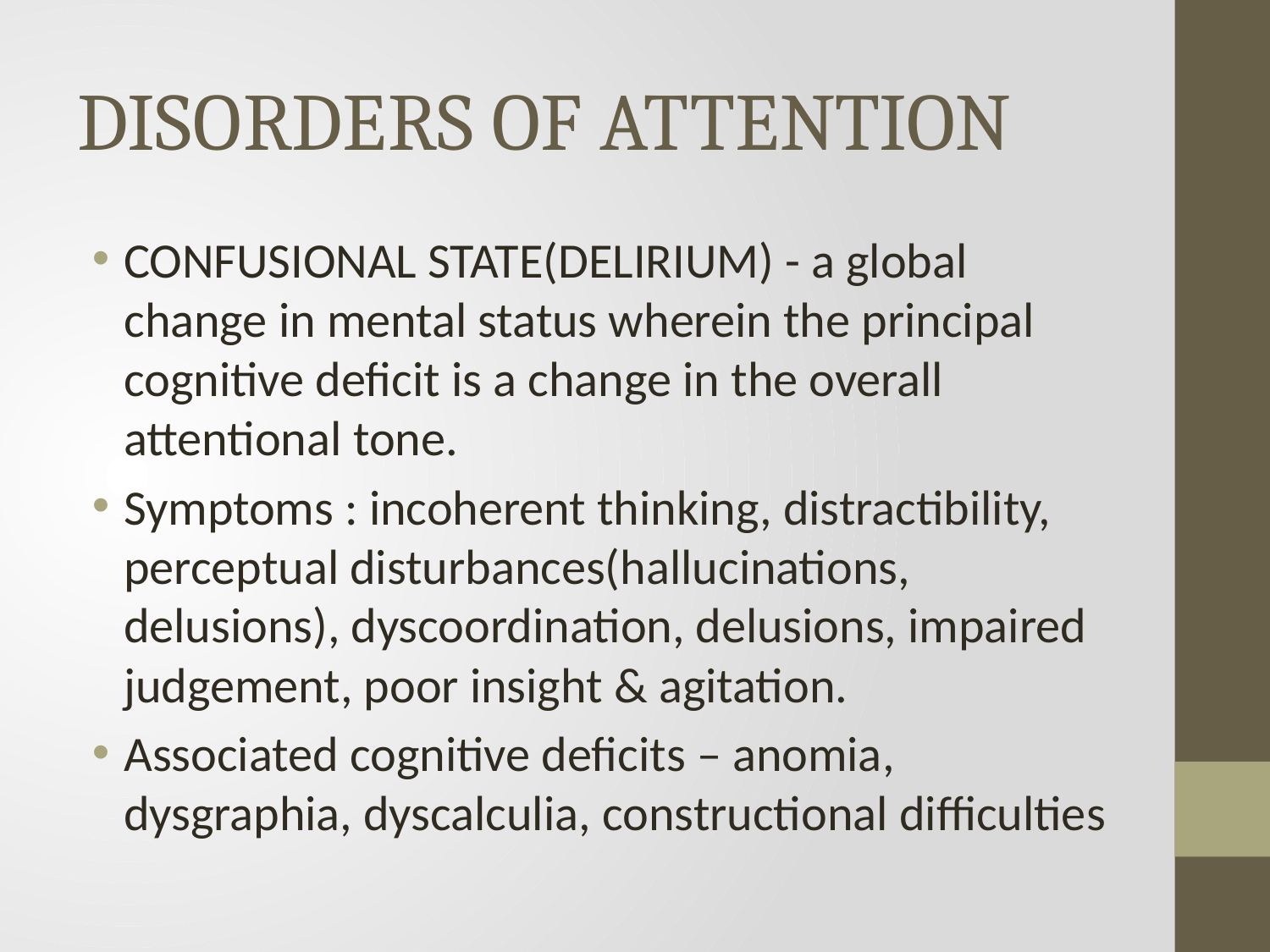

# DISORDERS OF ATTENTION
CONFUSIONAL STATE(DELIRIUM) - a global change in mental status wherein the principal cognitive deficit is a change in the overall attentional tone.
Symptoms : incoherent thinking, distractibility, perceptual disturbances(hallucinations, delusions), dyscoordination, delusions, impaired judgement, poor insight & agitation.
Associated cognitive deficits – anomia, dysgraphia, dyscalculia, constructional difficulties